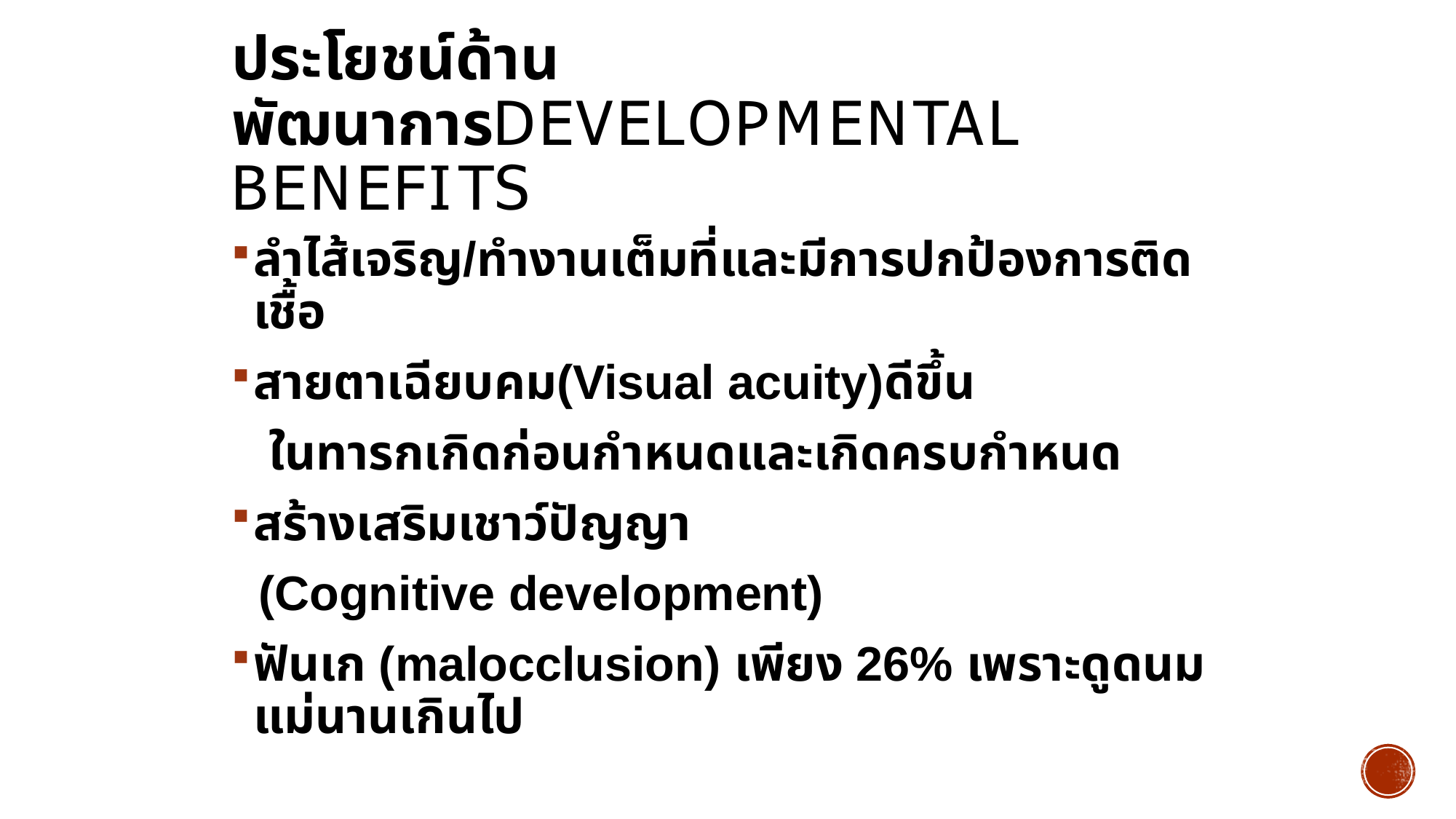

# ประโยชน์ด้านพัฒนาการDevelopmental Benefits
ลำไส้เจริญ/ทำงานเต็มที่และมีการปกป้องการติดเชื้อ
สายตาเฉียบคม(Visual acuity)ดีขึ้น
   ในทารกเกิดก่อนกำหนดและเกิดครบกำหนด
สร้างเสริมเชาว์ปัญญา
  (Cognitive development)
ฟันเก (malocclusion) เพียง 26% เพราะดูดนมแม่นานเกินไป